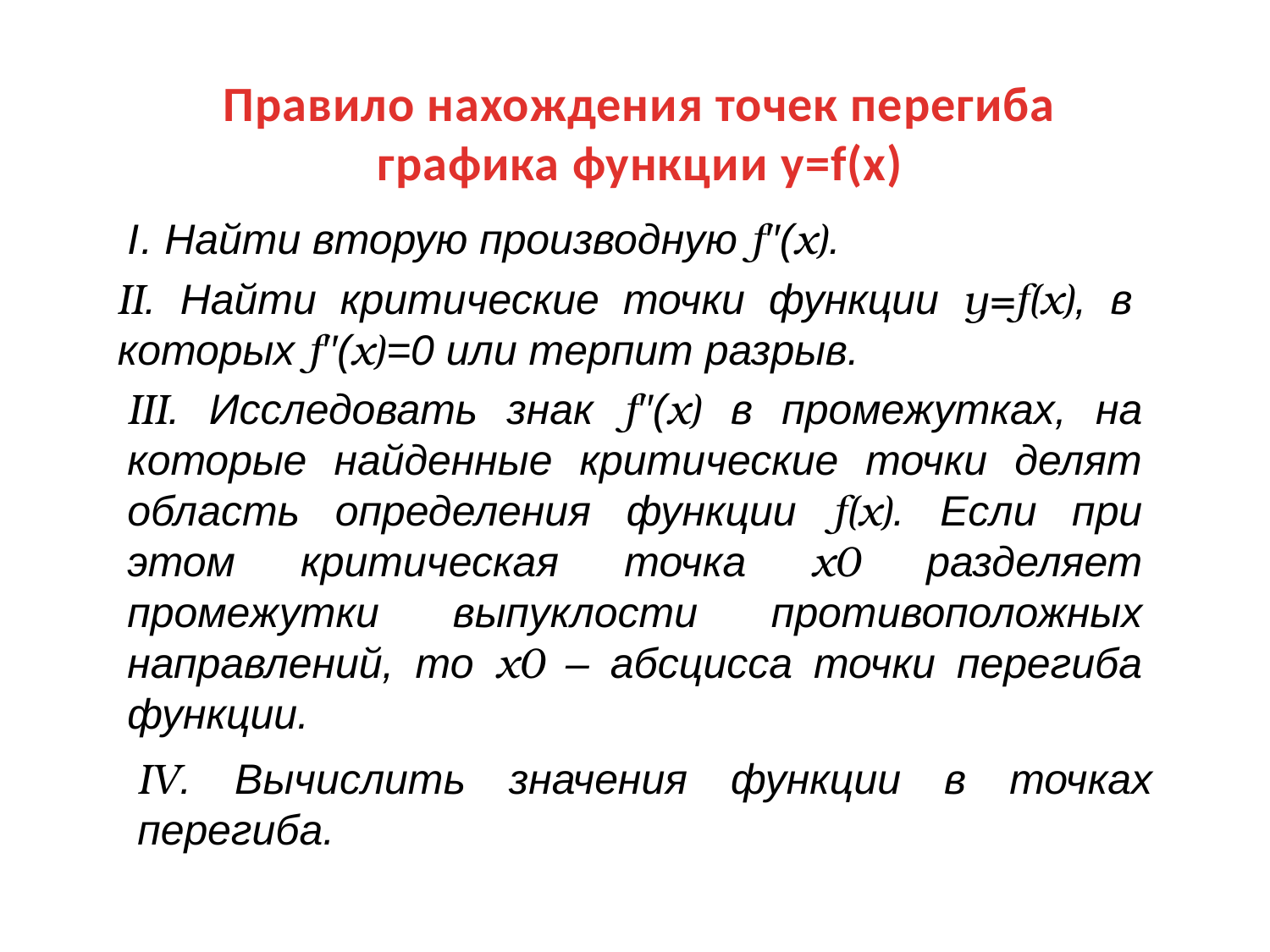

Правило нахождения точек перегиба графика функции y=f(x)
I. Найти вторую производную f′′(x).
II. Найти критические точки функции y=f(x), в которых f′′(x)=0 или терпит разрыв.
III. Исследовать знак f′′(x) в промежутках, на которые найденные критические точки делят область определения функции f(x). Если при этом критическая точка x0 разделяет промежутки выпуклости противоположных направлений, то x0 – абсцисса точки перегиба функции.
IV. Вычислить значения функции в точках перегиба.